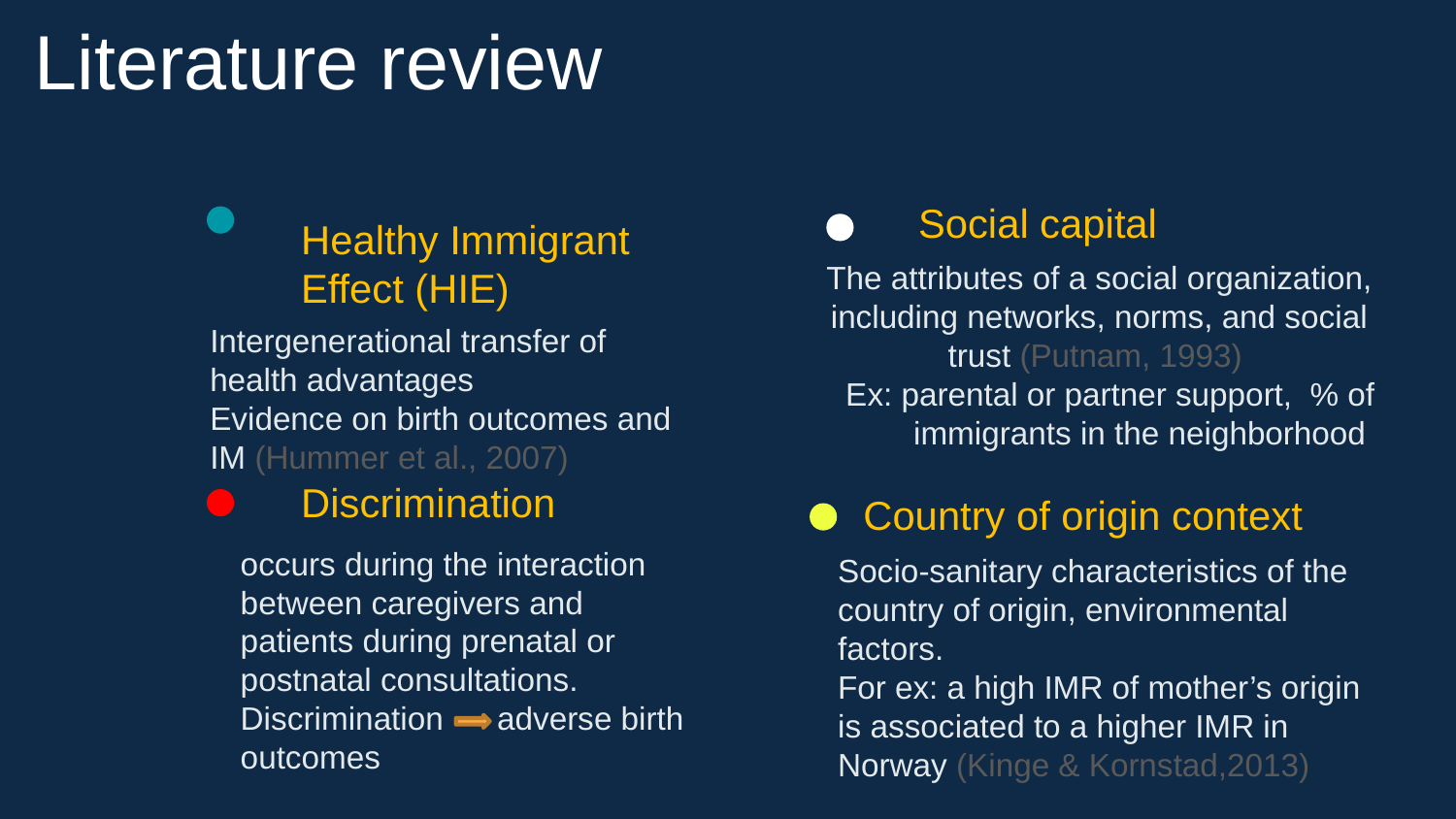

# Literature review
Social capital

Healthy Immigrant Effect (HIE)

The attributes of a social organization, including networks, norms, and social trust (Putnam, 1993)
Ex: parental or partner support,  % of immigrants in the neighborhood
Intergenerational transfer of health advantages
Evidence on birth outcomes and IM (Hummer et al., 2007)
Discrimination
Country of origin context

occurs during the interaction between caregivers and patients during prenatal or postnatal consultations.
Discrimination      adverse birth outcomes
Socio-sanitary characteristics of the country of origin, environmental factors.
For ex: a high IMR of mother’s origin is associated to a higher IMR in Norway (Kinge & Kornstad,2013)